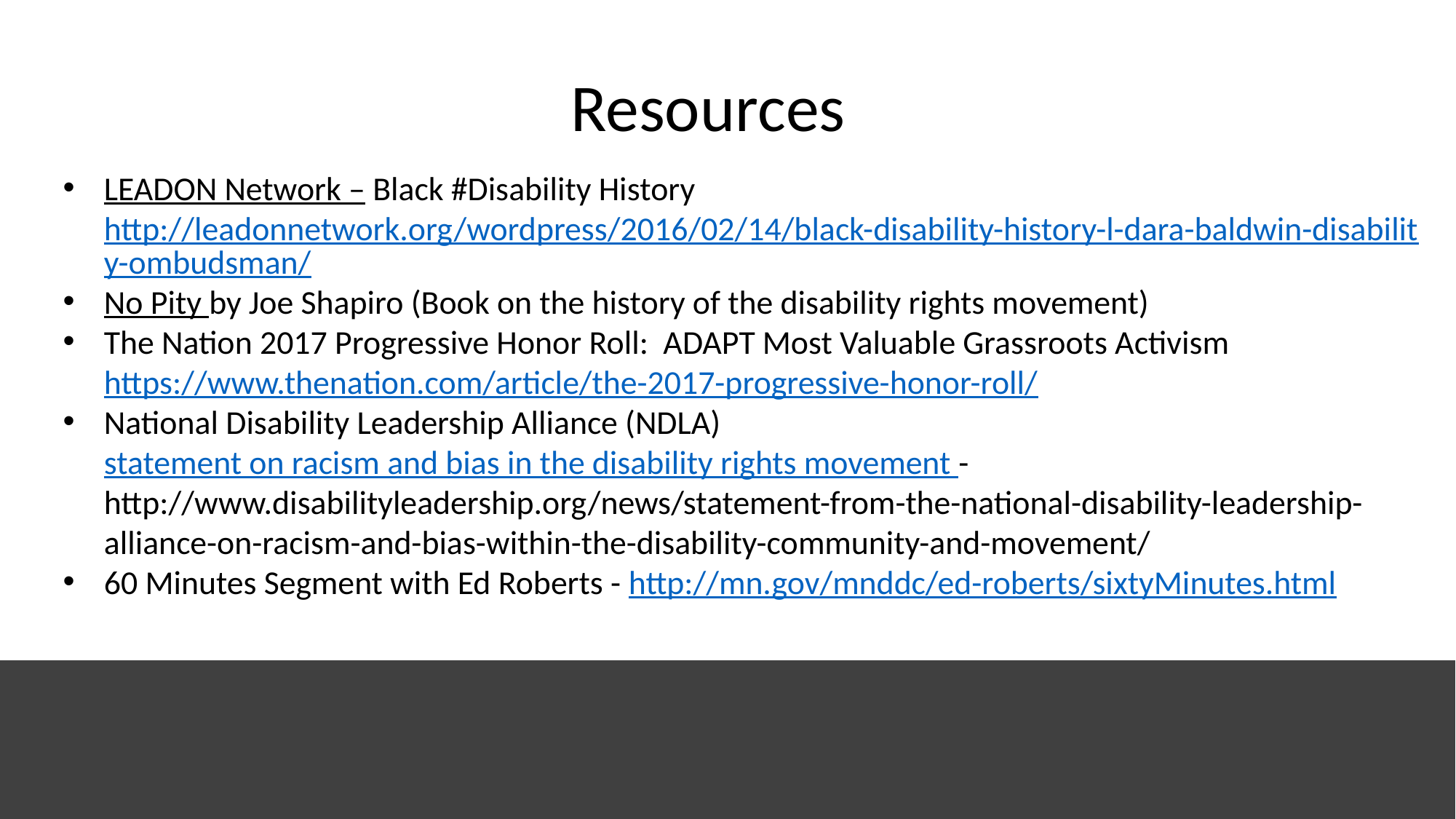

# Resources
LEADON Network – Black #Disability History http://leadonnetwork.org/wordpress/2016/02/14/black-disability-history-l-dara-baldwin-disability-ombudsman/
No Pity by Joe Shapiro (Book on the history of the disability rights movement)
The Nation 2017 Progressive Honor Roll:  ADAPT Most Valuable Grassroots Activism https://www.thenation.com/article/the-2017-progressive-honor-roll/
National Disability Leadership Alliance (NDLA) statement on racism and bias in the disability rights movement - http://www.disabilityleadership.org/news/statement-from-the-national-disability-leadership-alliance-on-racism-and-bias-within-the-disability-community-and-movement/
60 Minutes Segment with Ed Roberts - http://mn.gov/mnddc/ed-roberts/sixtyMinutes.html